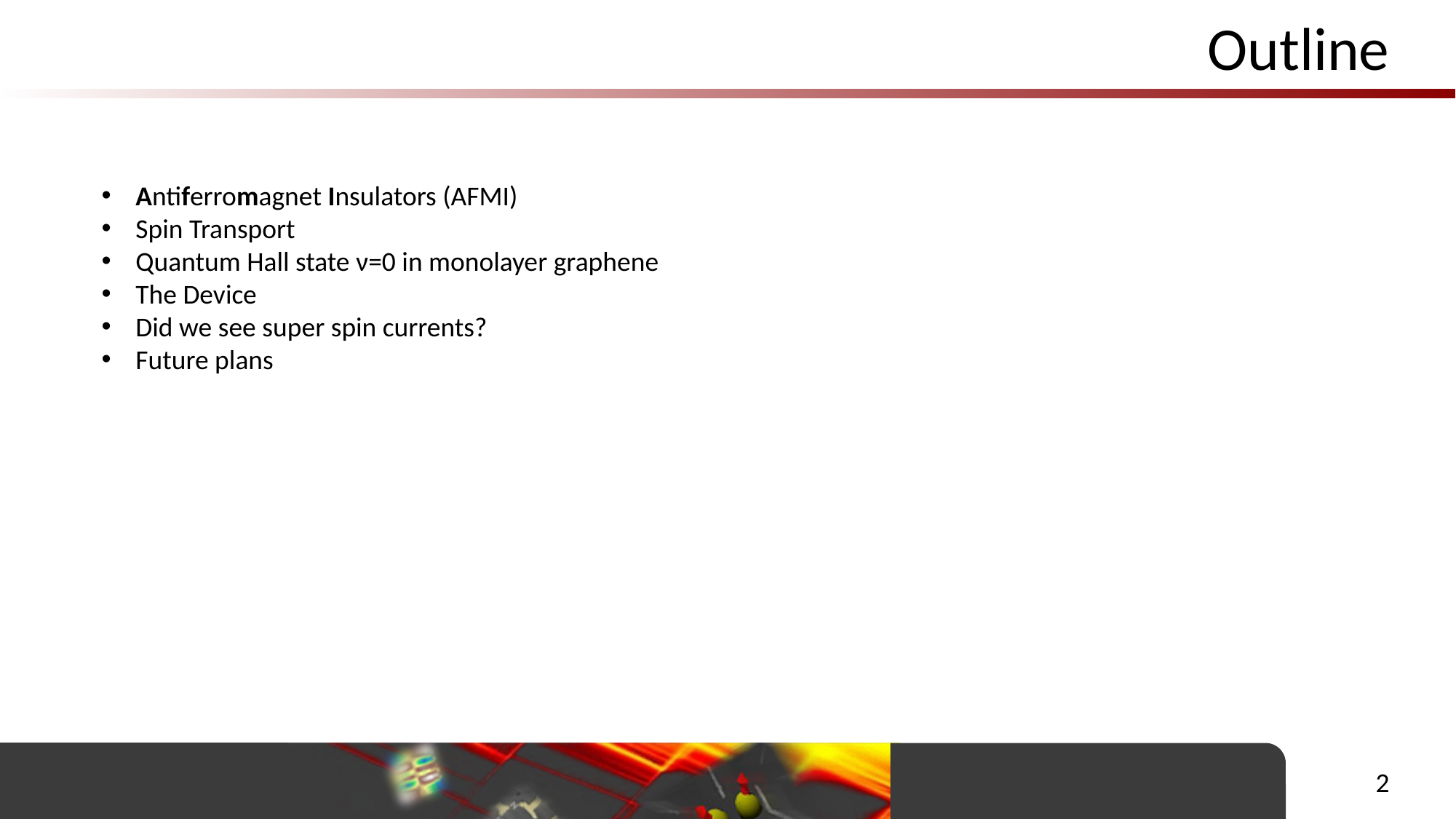

# Outline
Antiferromagnet Insulators (AFMI)
Spin Transport
Quantum Hall state ν=0 in monolayer graphene
The Device
Did we see super spin currents?
Future plans
2